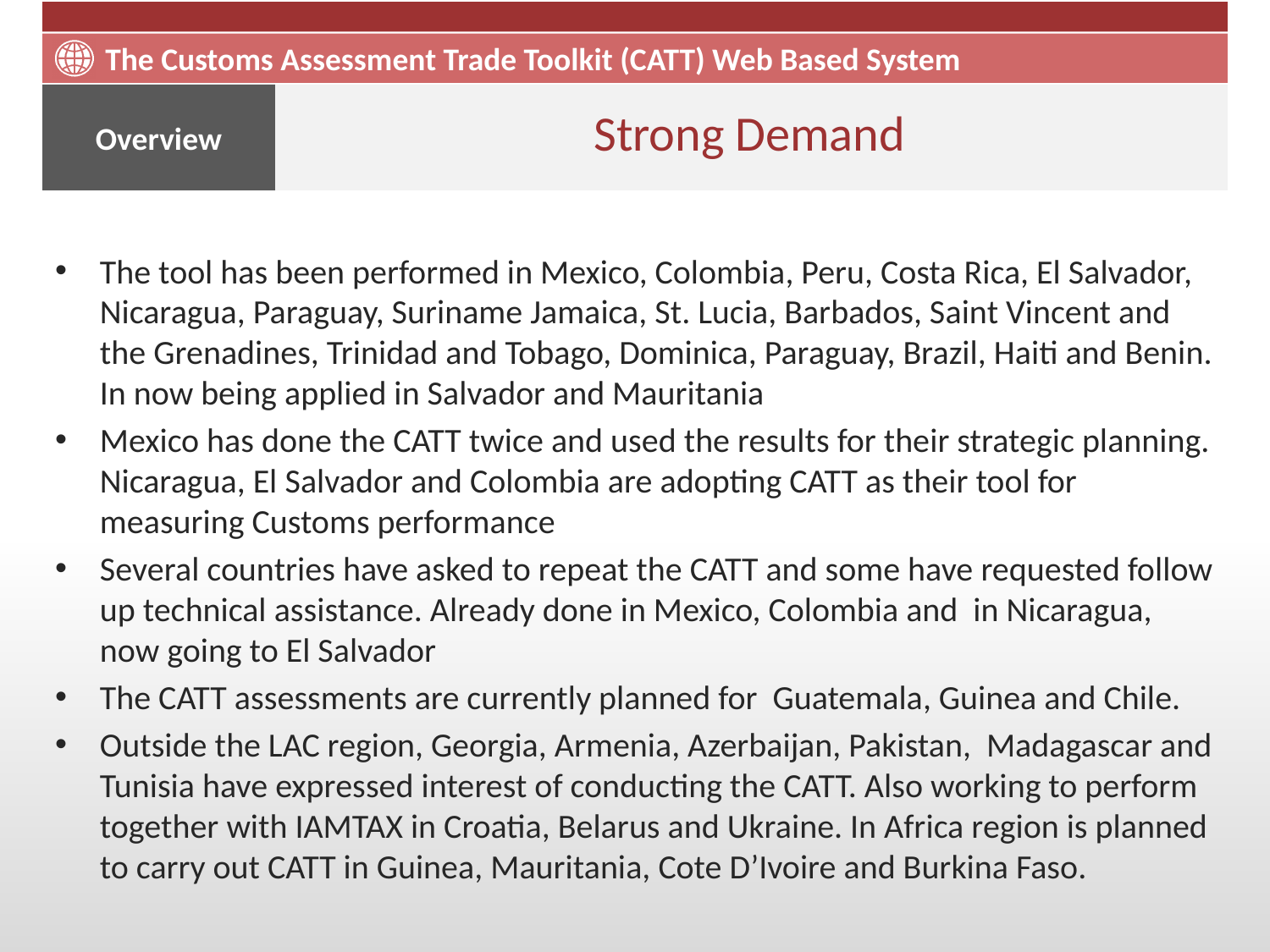

# Strong Demand
The tool has been performed in Mexico, Colombia, Peru, Costa Rica, El Salvador, Nicaragua, Paraguay, Suriname Jamaica, St. Lucia, Barbados, Saint Vincent and the Grenadines, Trinidad and Tobago, Dominica, Paraguay, Brazil, Haiti and Benin. In now being applied in Salvador and Mauritania
Mexico has done the CATT twice and used the results for their strategic planning. Nicaragua, El Salvador and Colombia are adopting CATT as their tool for measuring Customs performance
Several countries have asked to repeat the CATT and some have requested follow up technical assistance. Already done in Mexico, Colombia and  in Nicaragua, now going to El Salvador
The CATT assessments are currently planned for  Guatemala, Guinea and Chile.
Outside the LAC region, Georgia, Armenia, Azerbaijan, Pakistan,  Madagascar and Tunisia have expressed interest of conducting the CATT. Also working to perform together with IAMTAX in Croatia, Belarus and Ukraine. In Africa region is planned to carry out CATT in Guinea, Mauritania, Cote D’Ivoire and Burkina Faso.